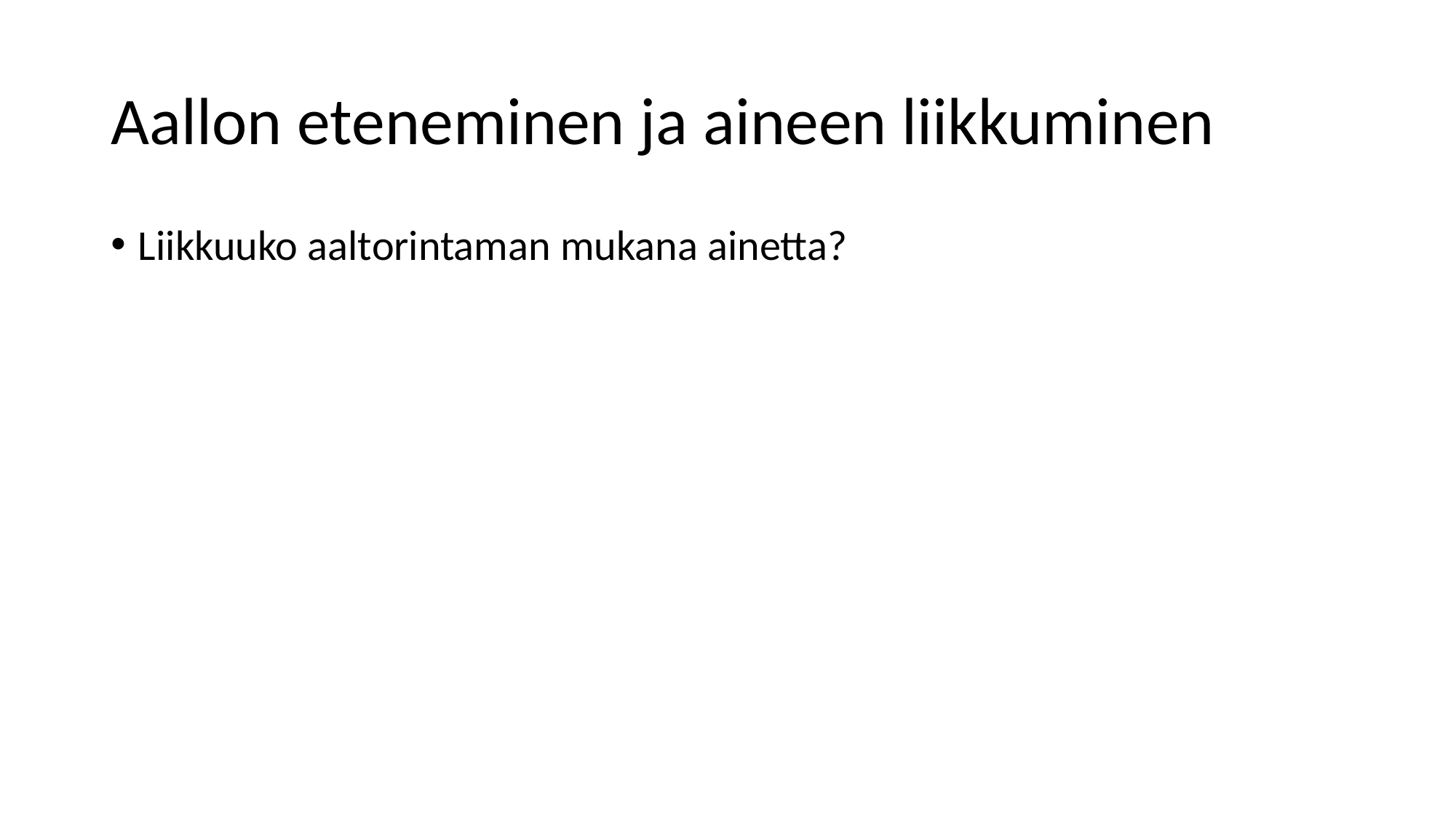

# Aallon eteneminen ja aineen liikkuminen
Liikkuuko aaltorintaman mukana ainetta?